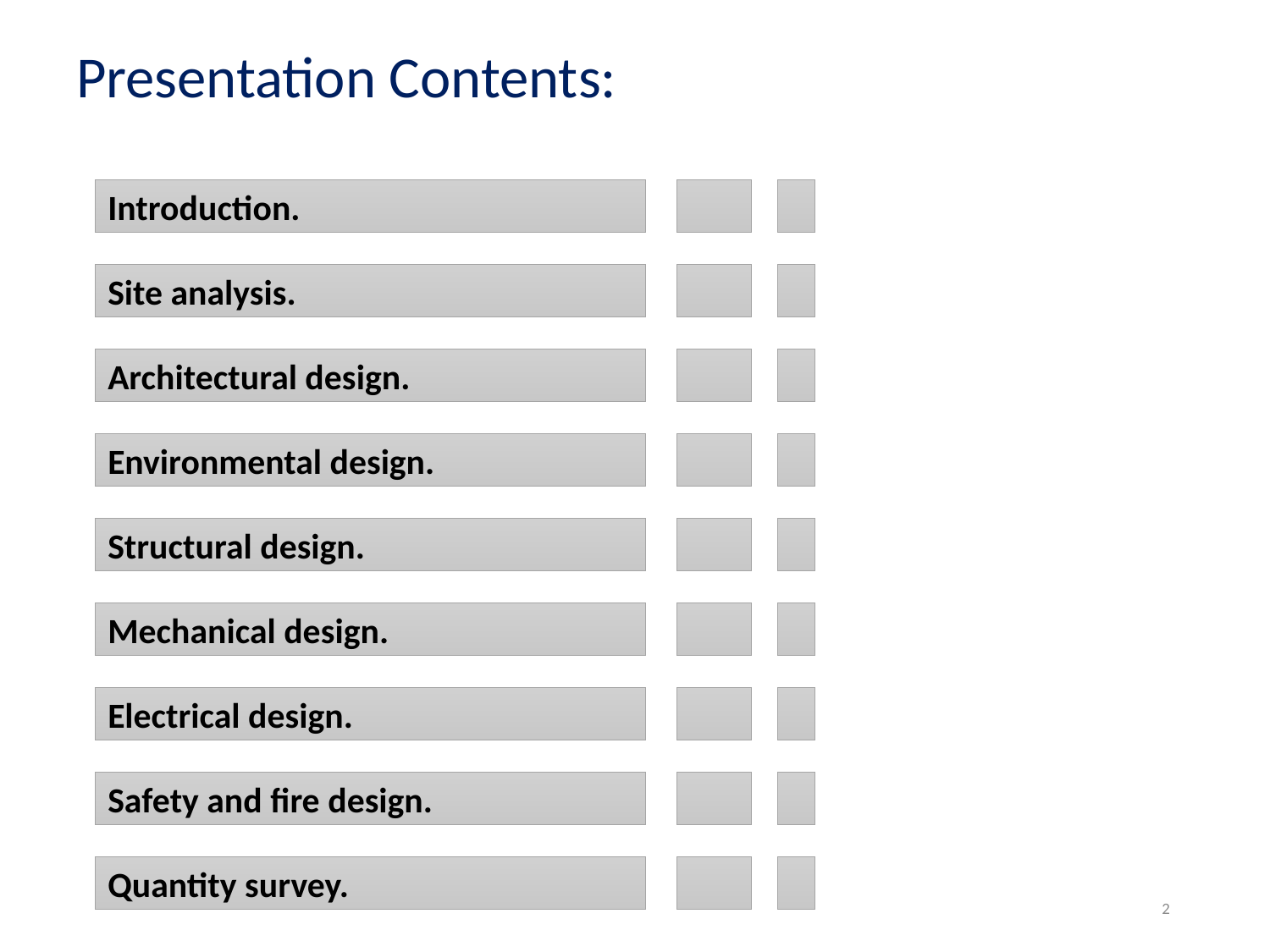

# Presentation Contents:
Introduction.

Site analysis.

Architectural design.

Environmental design.

Structural design.

Mechanical design.

Electrical design.

Safety and fire design.

Quantity survey.

2